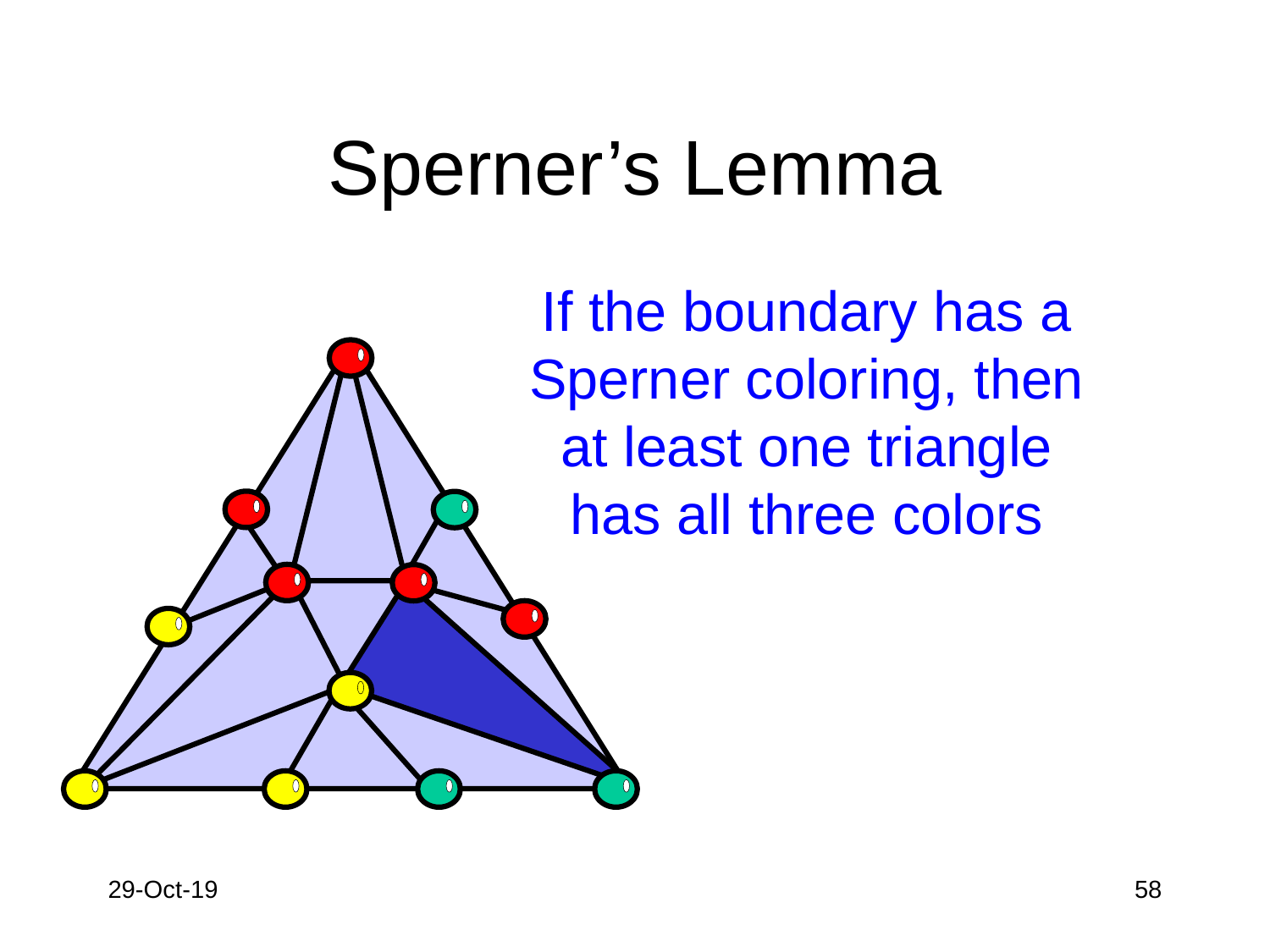

# Sperner’s Lemma
If the boundary has a Sperner coloring, then at least one triangle has all three colors

58
29-Oct-19